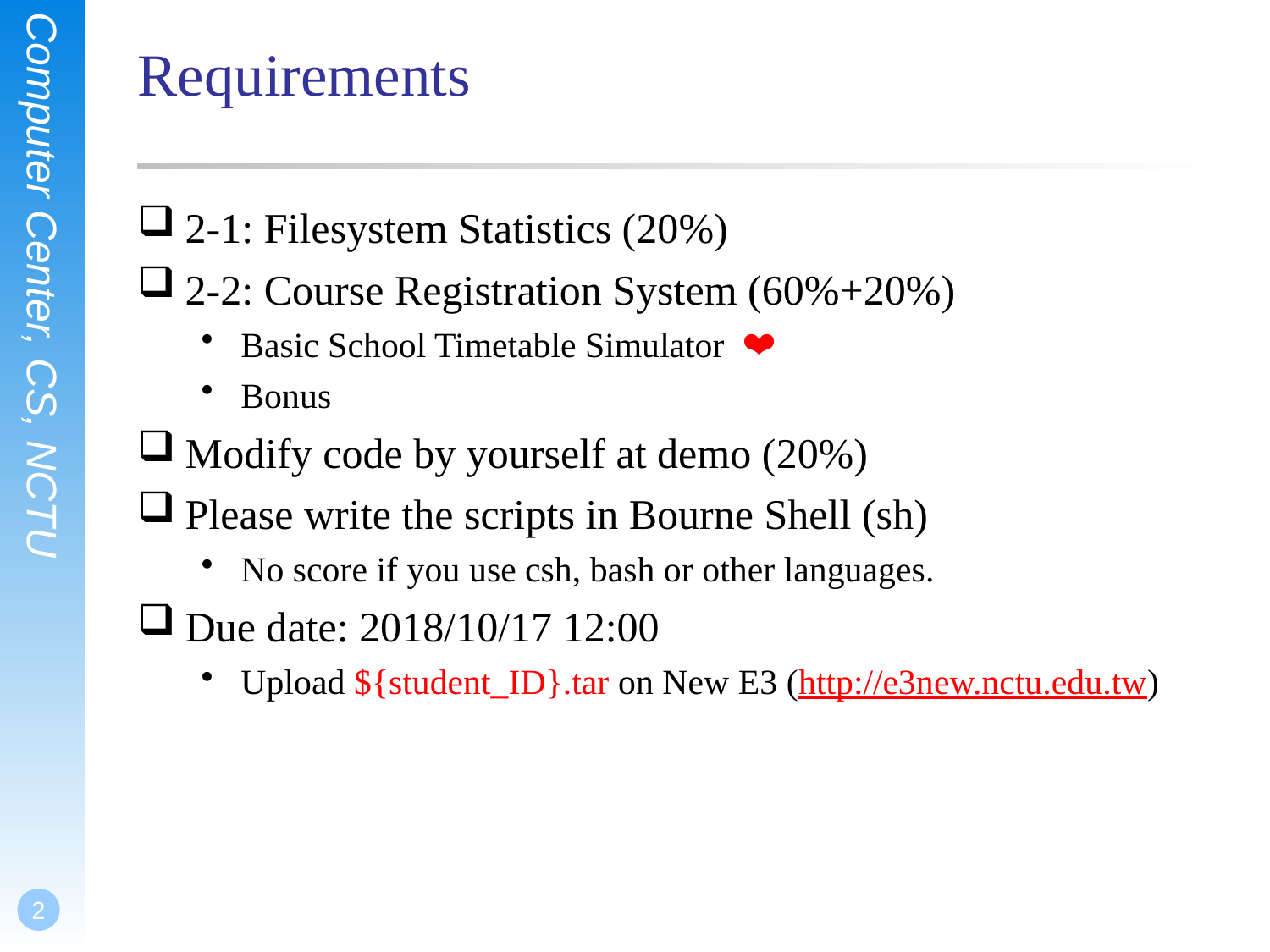

# Requirements
2-1: Filesystem Statistics (20%)
2-2: Course Registration System (60%+20%)
Basic School Timetable Simulator  ❤
Bonus
Modify code by yourself at demo (20%)
Please write the scripts in Bourne Shell (sh)
No score if you use csh, bash or other languages.
Due date: 2018/10/17 12:00
Upload ${student_ID}.tar on New E3 (http://e3new.nctu.edu.tw)